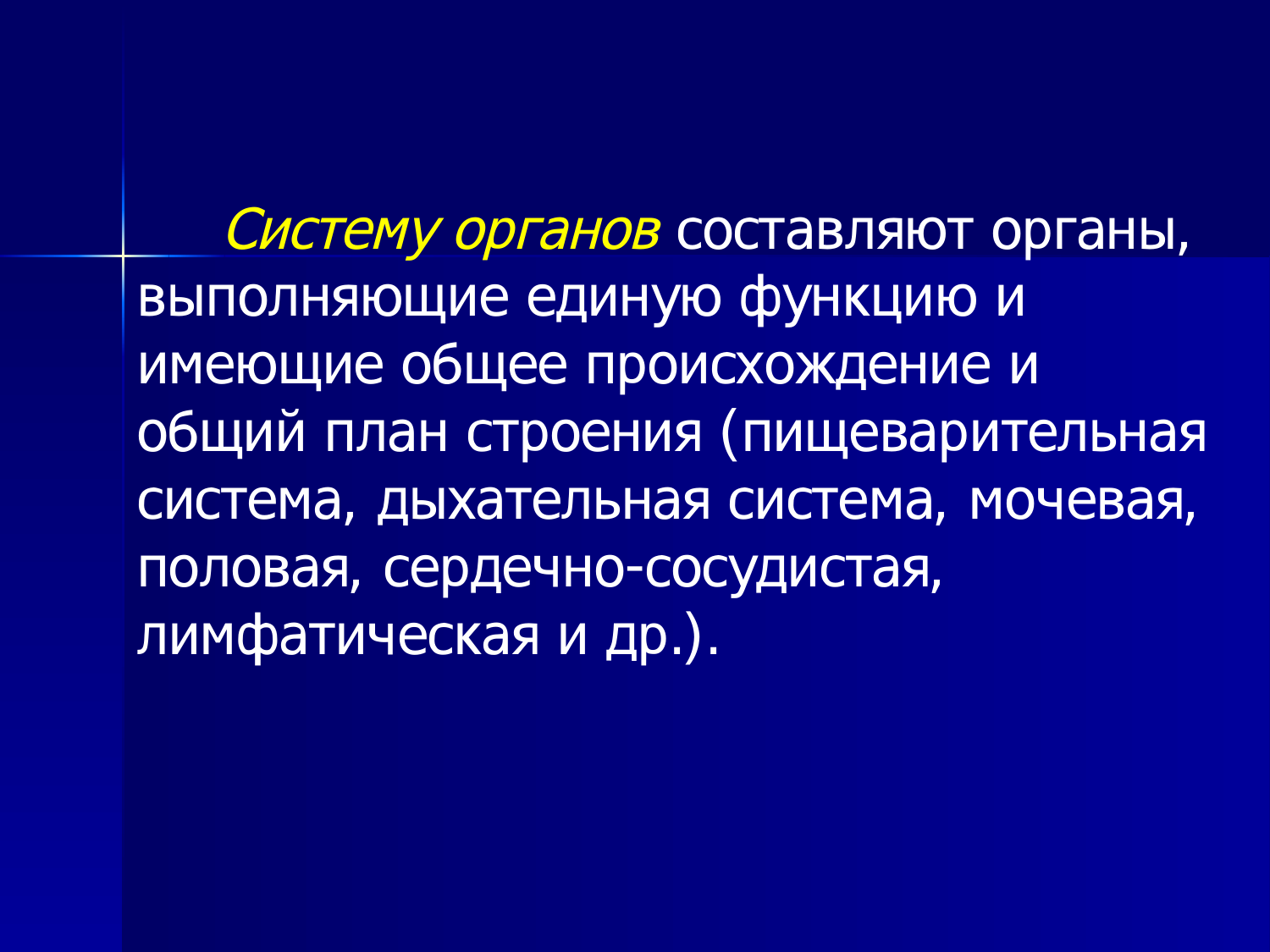

Систему органов составляют органы, выполняющие единую функцию и имеющие общее происхождение и общий план строения (пищеварительная система, дыхательная система, мочевая, половая, сердечно-сосудистая, лимфатическая и др.).